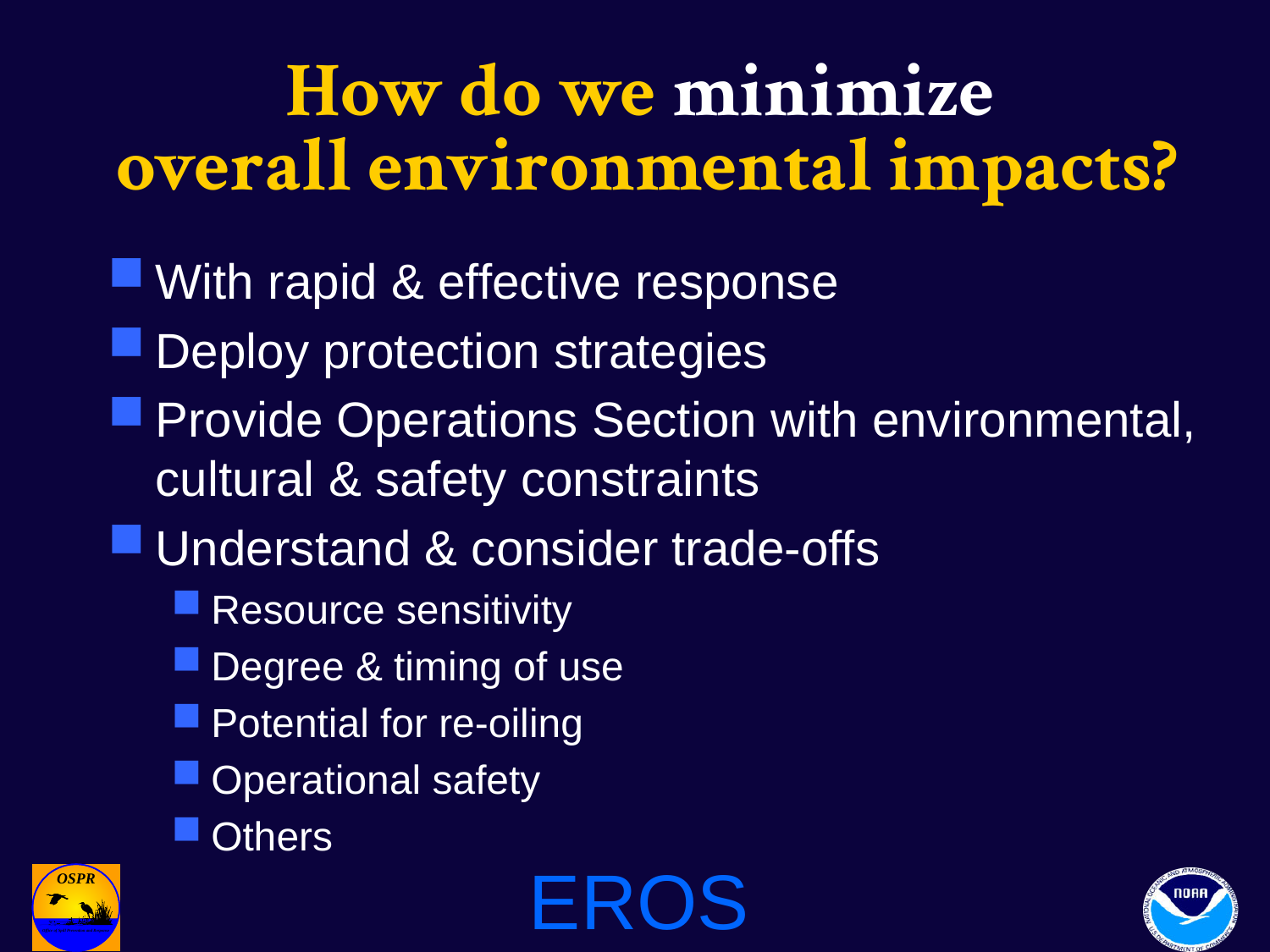

# How do we minimize overall environmental impacts?
With rapid & effective response
Deploy protection strategies
Provide Operations Section with environmental, cultural & safety constraints
Understand & consider trade-offs
Resource sensitivity
Degree & timing of use
Potential for re-oiling
Operational safety
Others